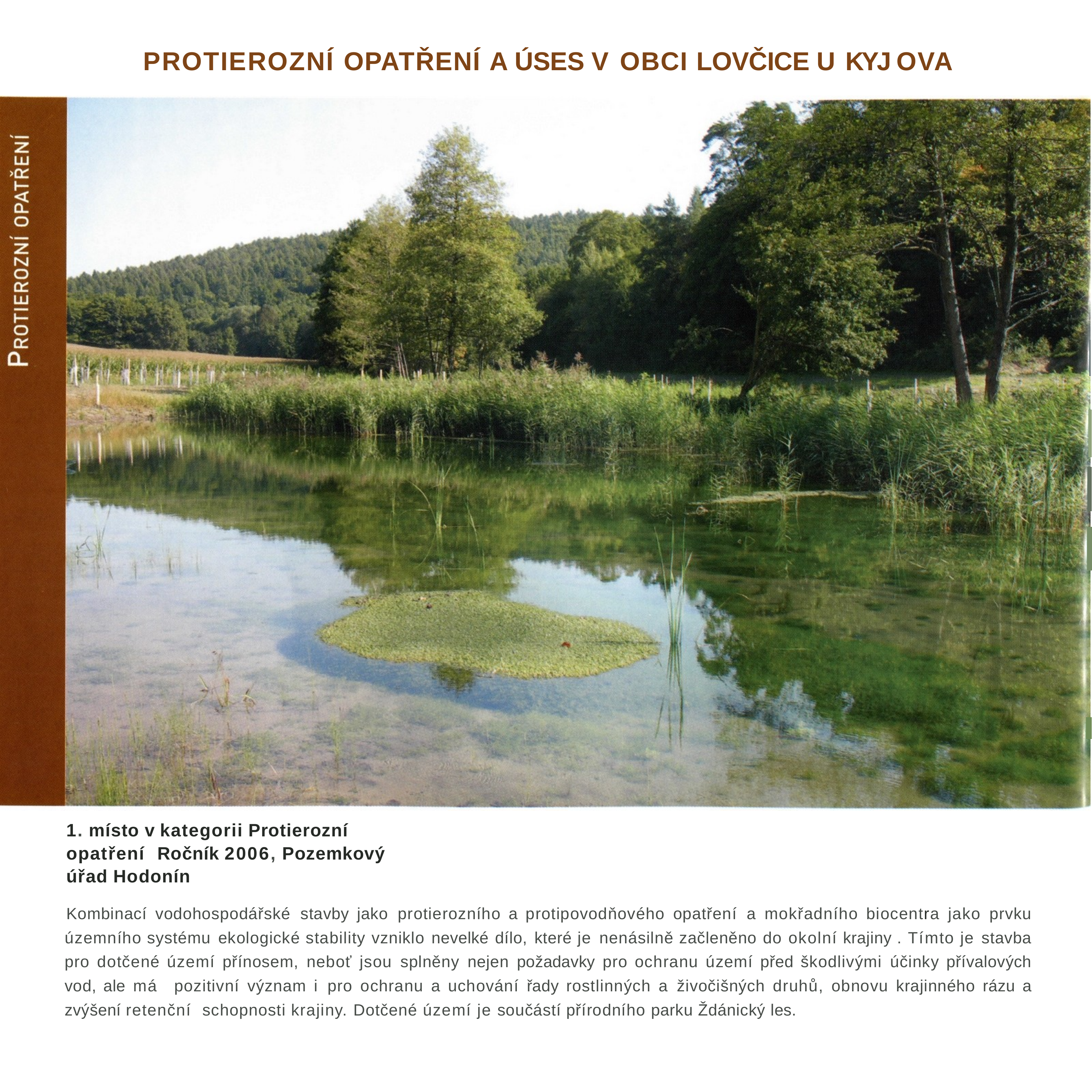

PROTIEROZNÍ OPATŘENÍ A ÚSES V OBCI LOVČICE U KYJ OVA

1. místo v kategorii Protierozní opatření  Ročník 2006, Pozemkový úřad Hodonín
Kombinací vodohospodářské stavby jako protierozního a protipovodňového opatření a mokřadního biocentra jako prvku územ­ního systému ekologické stability vzniklo nevelké dílo, které je nenásilně začleněno do okolní krajiny . Tímto je stavba pro do­tčené území přínosem, neboť jsou splněny nejen požadavky pro ochranu území před škodlivými účinky přívalových vod, ale má  pozitivní význam i pro ochranu a uchování řady rostlinných a živočišných druhů, obnovu krajinného rázu a zvýšení retenční  schopnosti krajiny. Dotčené území je součástí přírodního parku Ždánický les.